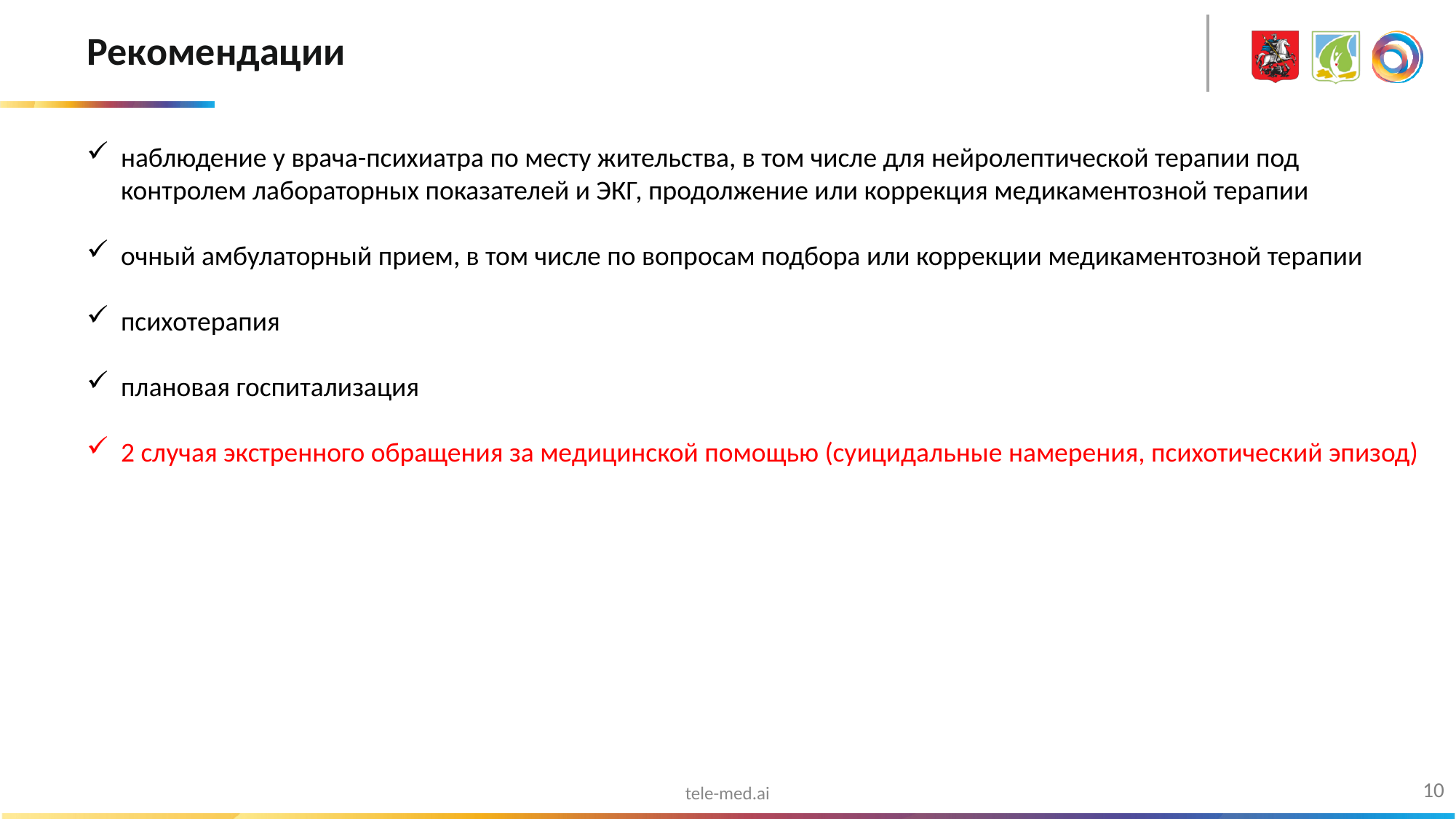

# Рекомендации
наблюдение у врача-психиатра по месту жительства, в том числе для нейролептической терапии под контролем лабораторных показателей и ЭКГ, продолжение или коррекция медикаментозной терапии

очный амбулаторный прием, в том числе по вопросам подбора или коррекции медикаментозной терапии

психотерапия

плановая госпитализация

2 случая экстренного обращения за медицинской помощью (суицидальные намерения, психотический эпизод)
10
tele-med.ai